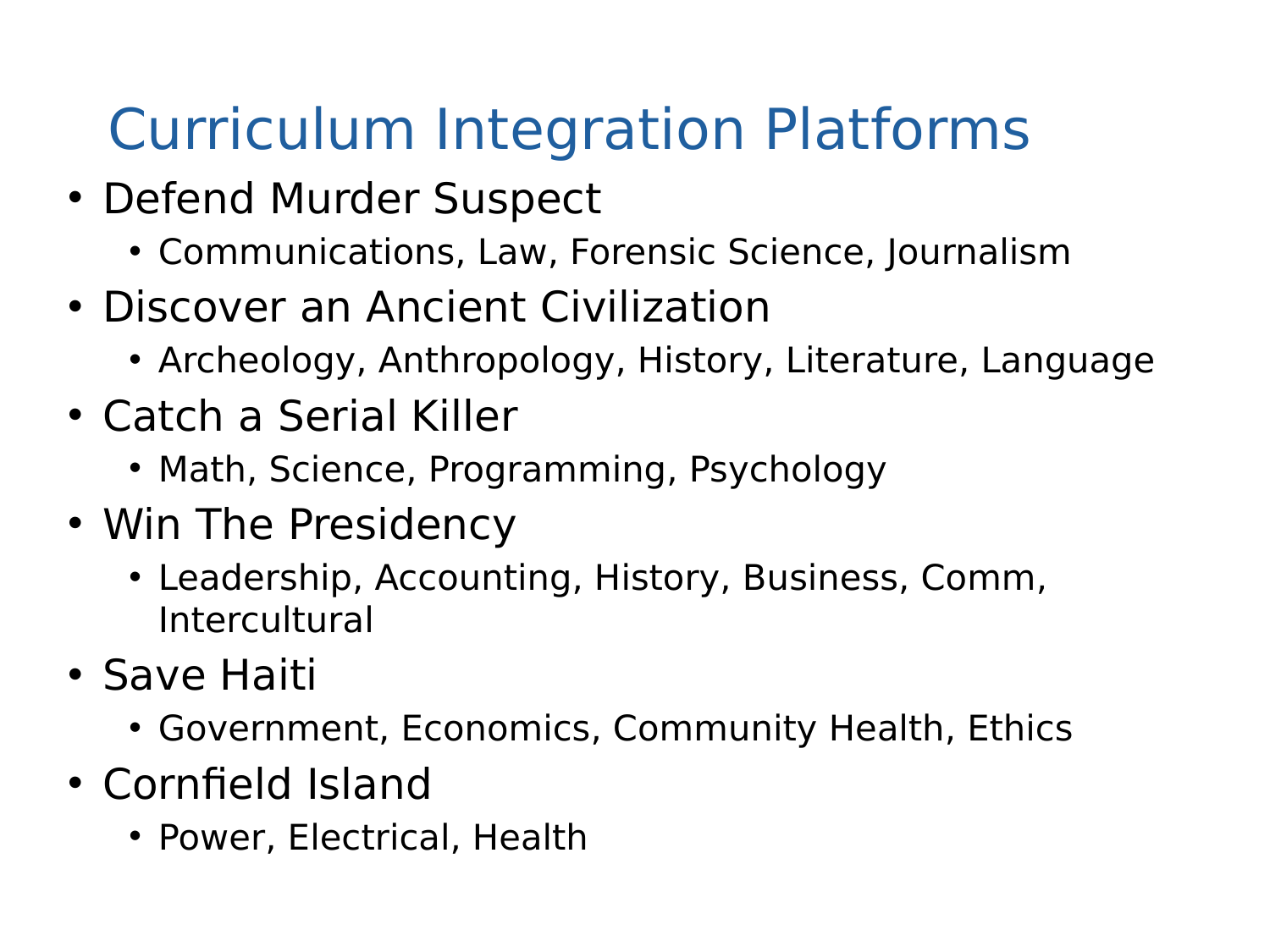

# Curriculum Integration Platforms
Defend Murder Suspect
Communications, Law, Forensic Science, Journalism
Discover an Ancient Civilization
Archeology, Anthropology, History, Literature, Language
Catch a Serial Killer
Math, Science, Programming, Psychology
Win The Presidency
Leadership, Accounting, History, Business, Comm, Intercultural
Save Haiti
Government, Economics, Community Health, Ethics
Cornfield Island
Power, Electrical, Health